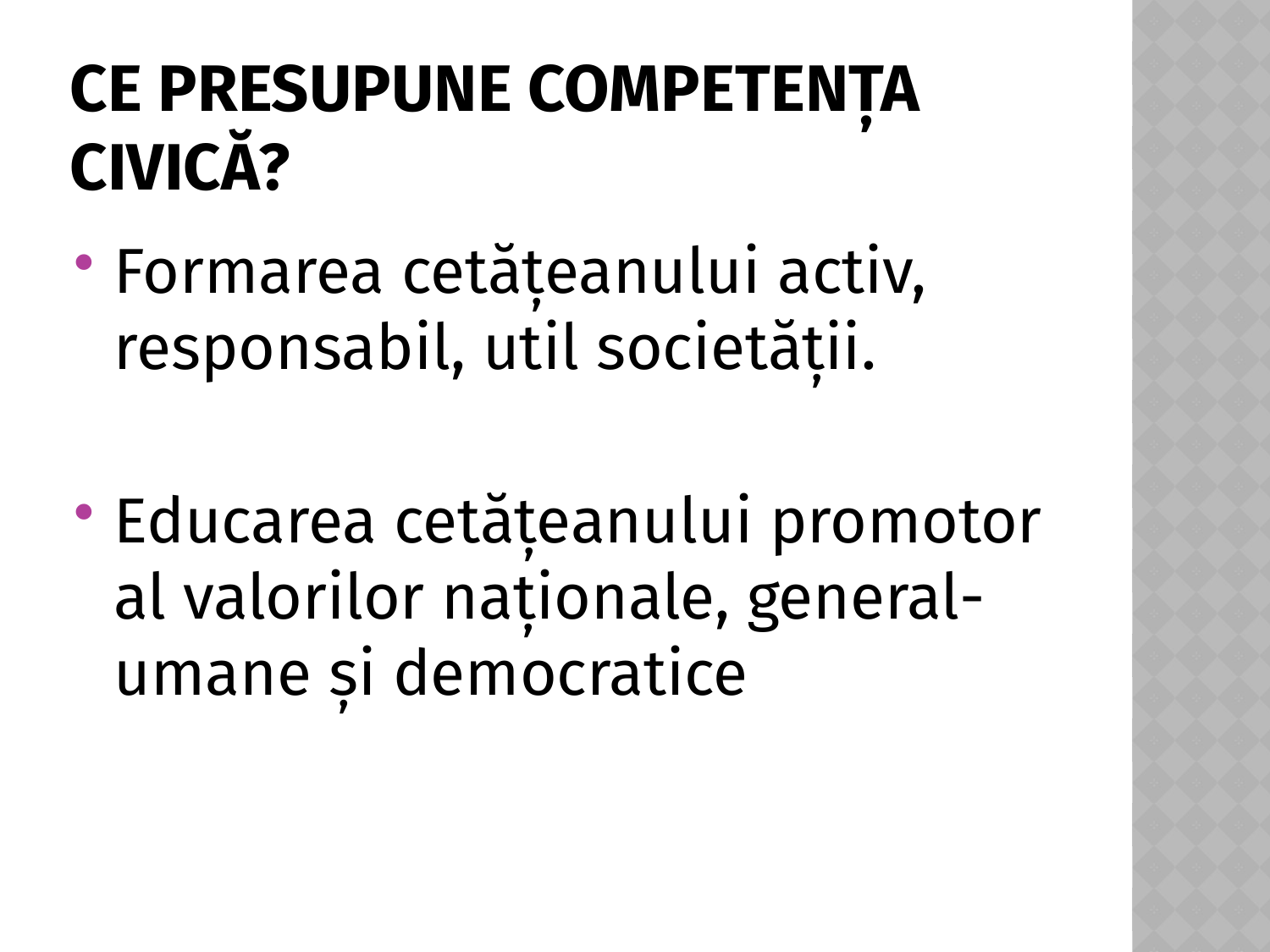

# Ce presupune competenţa civică?
Formarea cetăţeanului activ, responsabil, util societăţii.

Educarea cetăţeanului promotor al valorilor naţionale, general-umane şi democratice